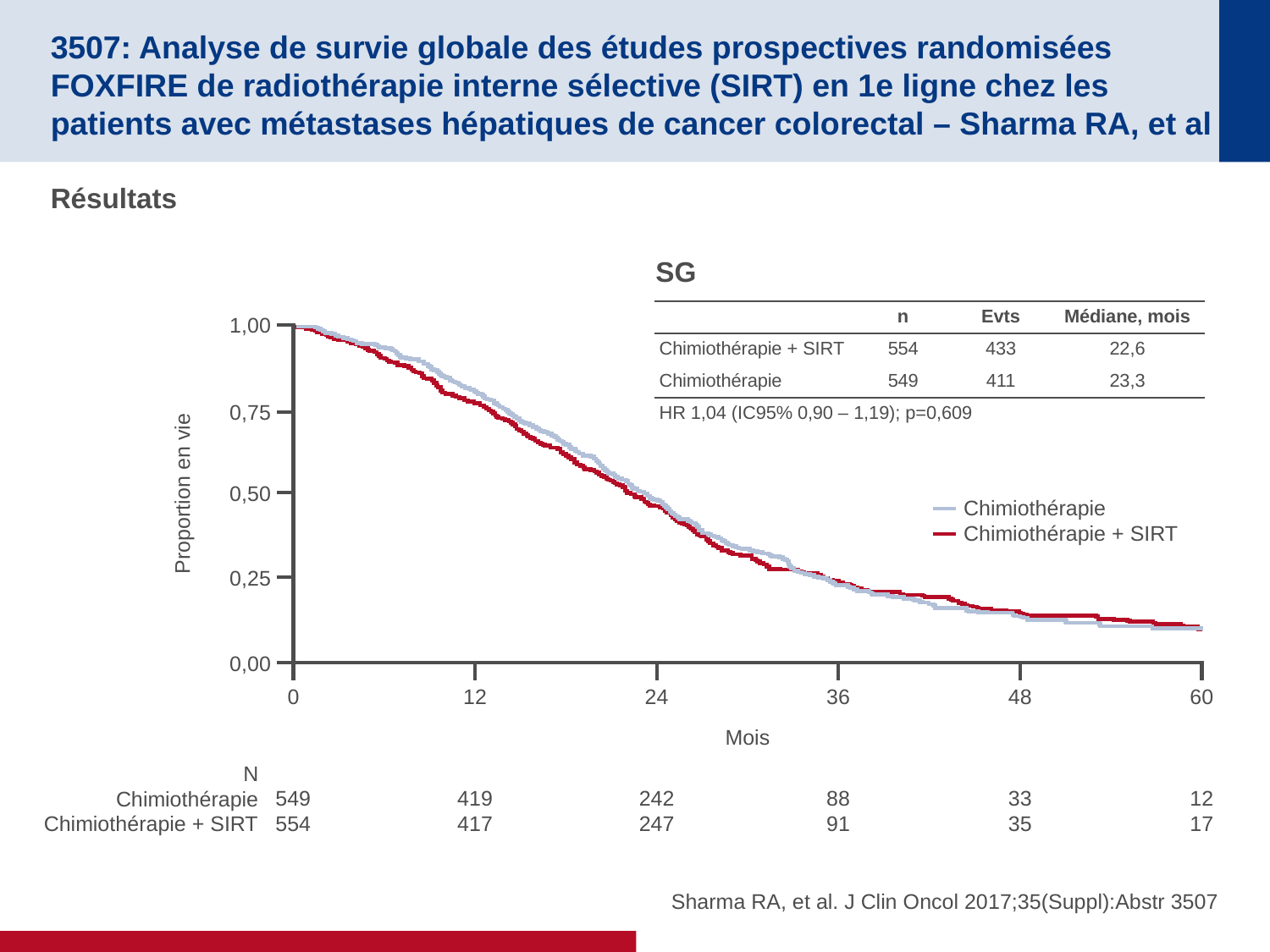

# 3507: Analyse de survie globale des études prospectives randomisées FOXFIRE de radiothérapie interne sélective (SIRT) en 1e ligne chez les patients avec métastases hépatiques de cancer colorectal – Sharma RA, et al
Résultats
SG
|  | n | Evts | Médiane, mois |
| --- | --- | --- | --- |
| Chimiothérapie + SIRT | 554 | 433 | 22,6 |
| Chimiothérapie | 549 | 411 | 23,3 |
| HR 1,04 (IC95% 0,90 – 1,19); p=0,609 |  |  |  |
1,00

0,75
0,50
Proportion en vie
Chimiothérapie
Chimiothérapie + SIRT
0,25
0,00
0
12
24
36
48
60
Mois
N
Chimiothérapie
Chimiothérapie + SIRT
549
554
419
417
242
247
88
91
33
35
12
17
Sharma RA, et al. J Clin Oncol 2017;35(Suppl):Abstr 3507